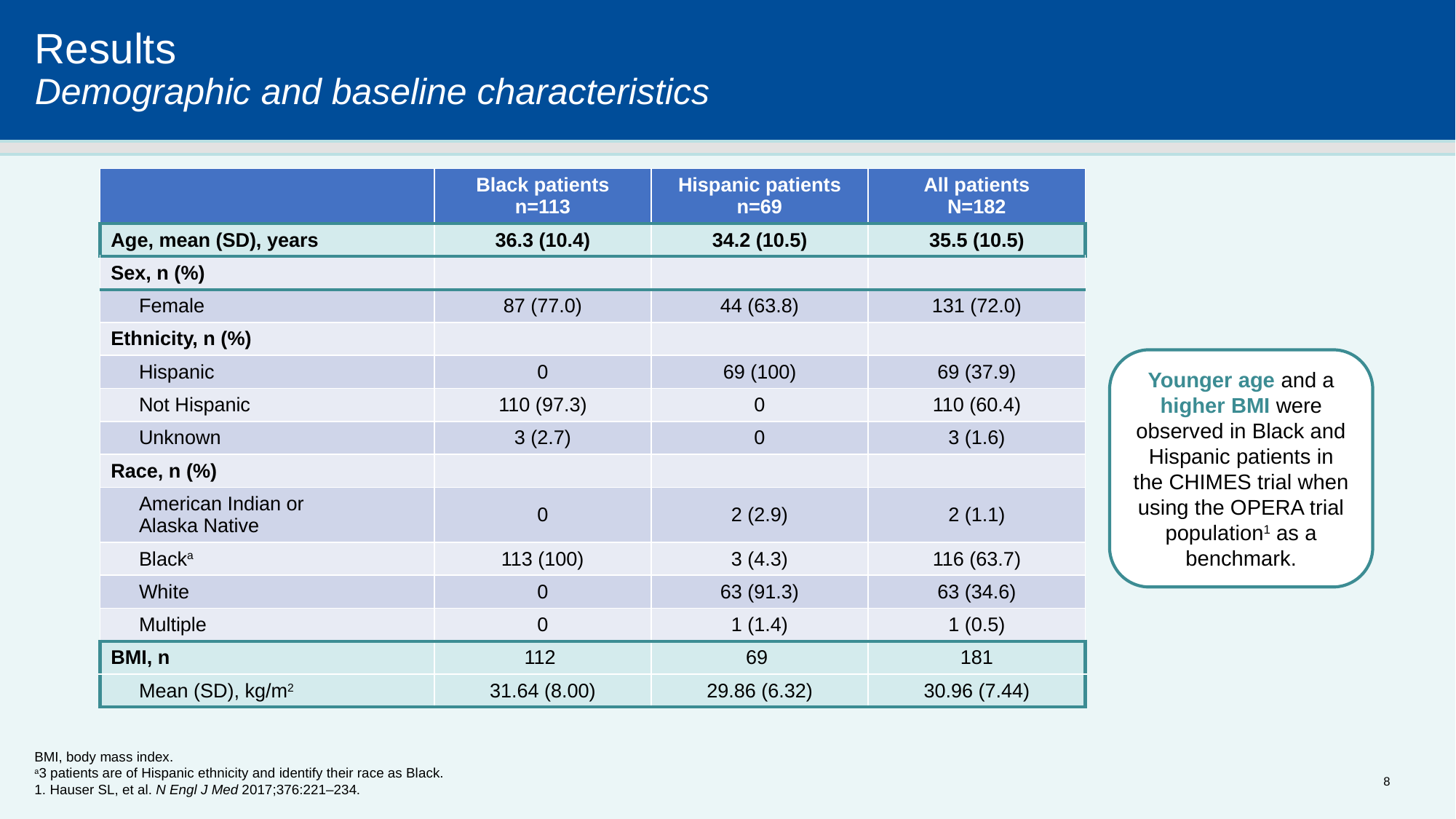

# Results Demographic and baseline characteristics
|  | Black patients n=113 | Hispanic patients n=69 | All patients N=182 |
| --- | --- | --- | --- |
| Age, mean (SD), years | 36.3 (10.4) | 34.2 (10.5) | 35.5 (10.5) |
| Sex, n (%) |  |  |  |
| Female | 87 (77.0) | 44 (63.8) | 131 (72.0) |
| Ethnicity, n (%) |  |  |  |
| Hispanic | 0 | 69 (100) | 69 (37.9) |
| Not Hispanic | 110 (97.3) | 0 | 110 (60.4) |
| Unknown | 3 (2.7) | 0 | 3 (1.6) |
| Race, n (%) |  |  |  |
| American Indian or Alaska Native | 0 | 2 (2.9) | 2 (1.1) |
| Blacka | 113 (100) | 3 (4.3) | 116 (63.7) |
| White | 0 | 63 (91.3) | 63 (34.6) |
| Multiple | 0 | 1 (1.4) | 1 (0.5) |
| BMI, n | 112 | 69 | 181 |
| Mean (SD), kg/m2 | 31.64 (8.00) | 29.86 (6.32) | 30.96 (7.44) |
Younger age and a higher BMI were observed in Black and Hispanic patients in the CHIMES trial when using the OPERA trial population1 as a benchmark.
BMI, body mass index.
a3 patients are of Hispanic ethnicity and identify their race as Black.
1. Hauser SL, et al. N Engl J Med 2017;376:221–234.
8